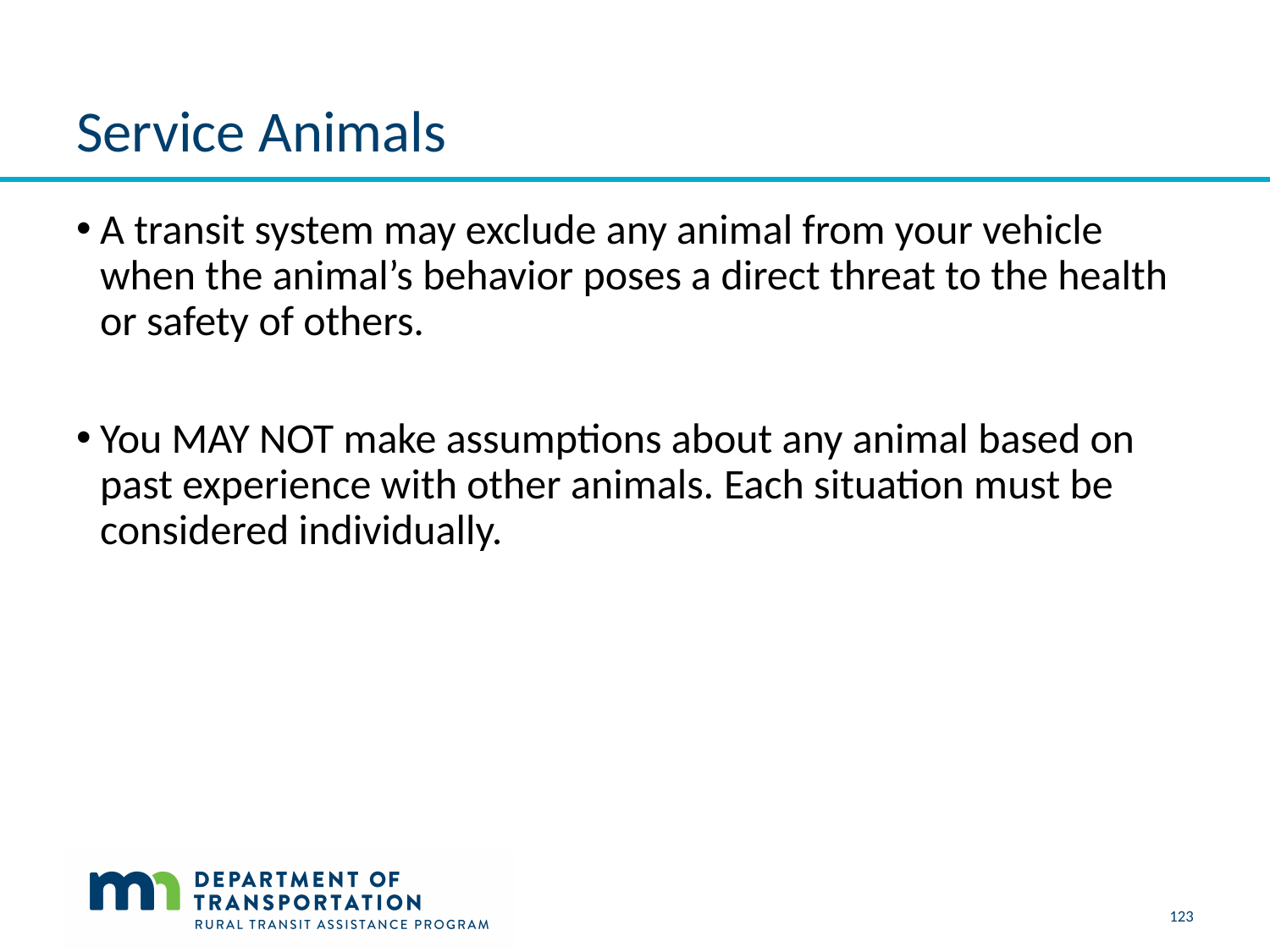

# Service Animals
A transit system may exclude any animal from your vehicle when the animal’s behavior poses a direct threat to the health or safety of others.

You MAY NOT make assumptions about any animal based on past experience with other animals. Each situation must be considered individually.

123